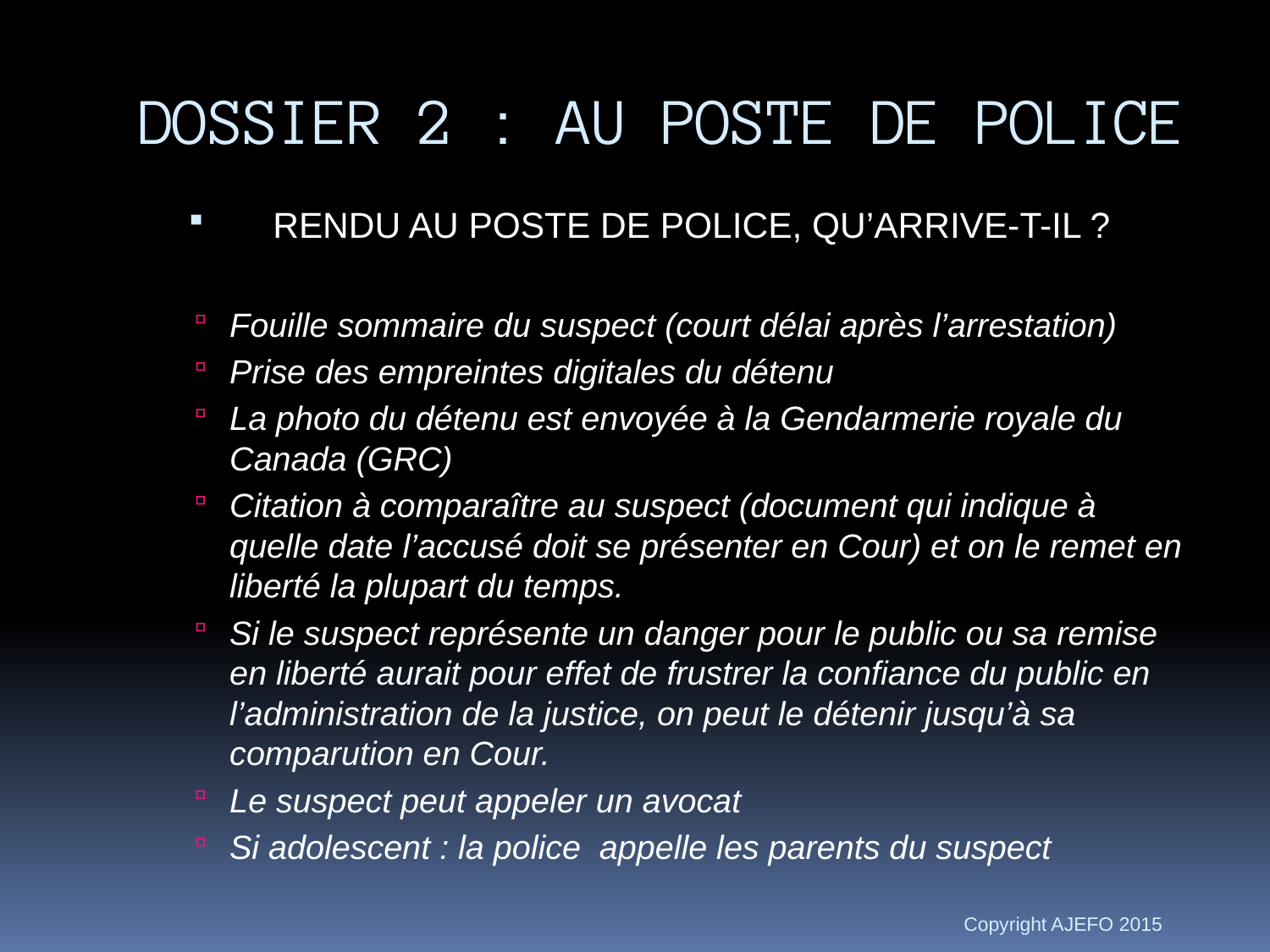

# DOSSIER 2 : AU POSTE DE POLICE
RENDU AU POSTE DE POLICE, QU’ARRIVE-T-IL ?

Fouille sommaire du suspect (court délai après l’arrestation)
Prise des empreintes digitales du détenu
La photo du détenu est envoyée à la Gendarmerie royale du Canada (GRC)
Citation à comparaître au suspect (document qui indique à quelle date l’accusé doit se présenter en Cour) et on le remet en liberté la plupart du temps.
Si le suspect représente un danger pour le public ou sa remise en liberté aurait pour effet de frustrer la confiance du public en l’administration de la justice, on peut le détenir jusqu’à sa comparution en Cour.
Le suspect peut appeler un avocat
Si adolescent : la police  appelle les parents du suspect

Copyright AJEFO 2015
27